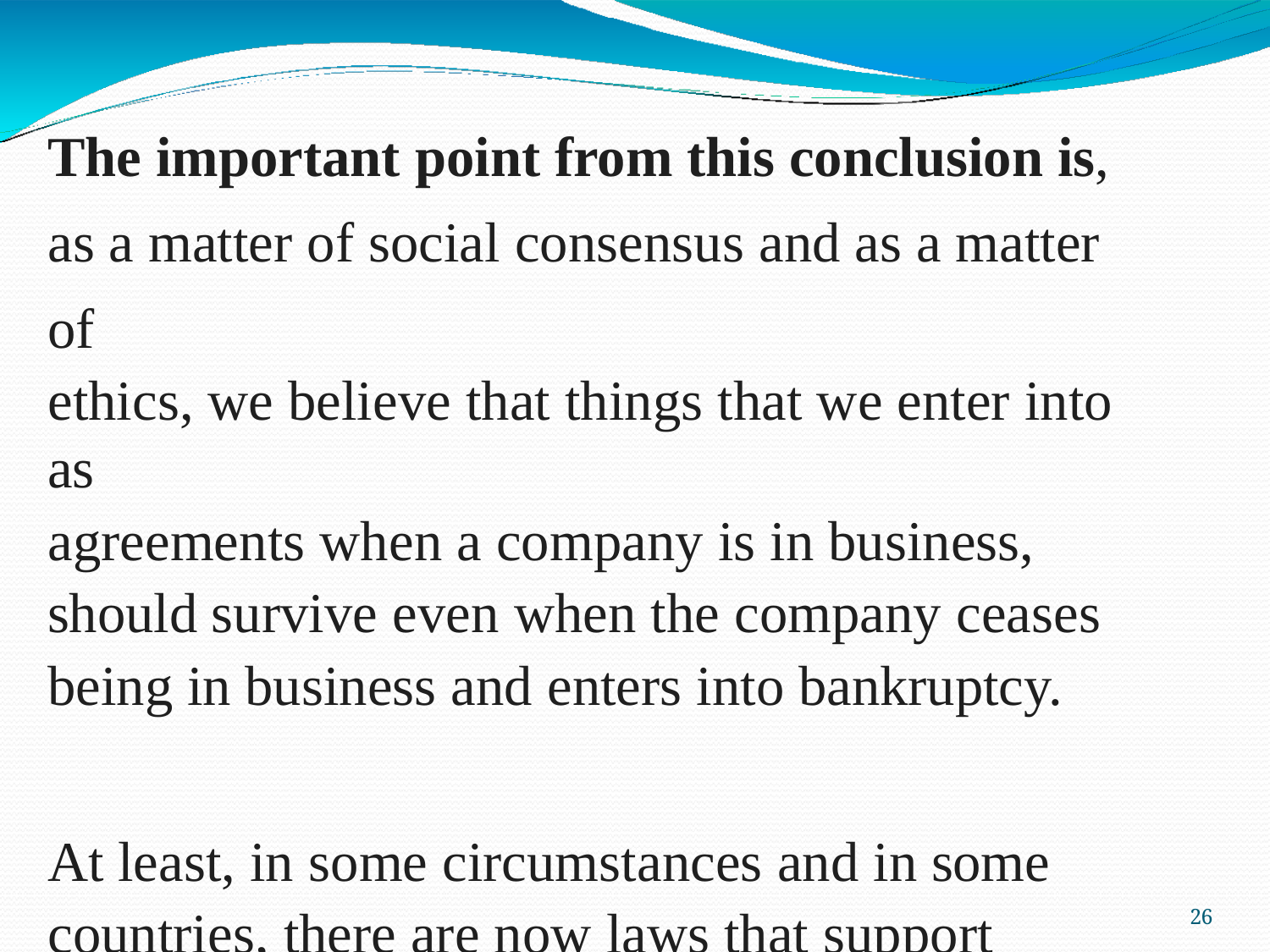

The important point from this conclusion is, as a matter of social consensus and as a matter of
ethics, we believe that things that we enter into as
agreements when a company is in business, should survive even when the company ceases being in business and enters into bankruptcy.

At least, in some circumstances and in some countries, there are now laws that support this social expectation.
26